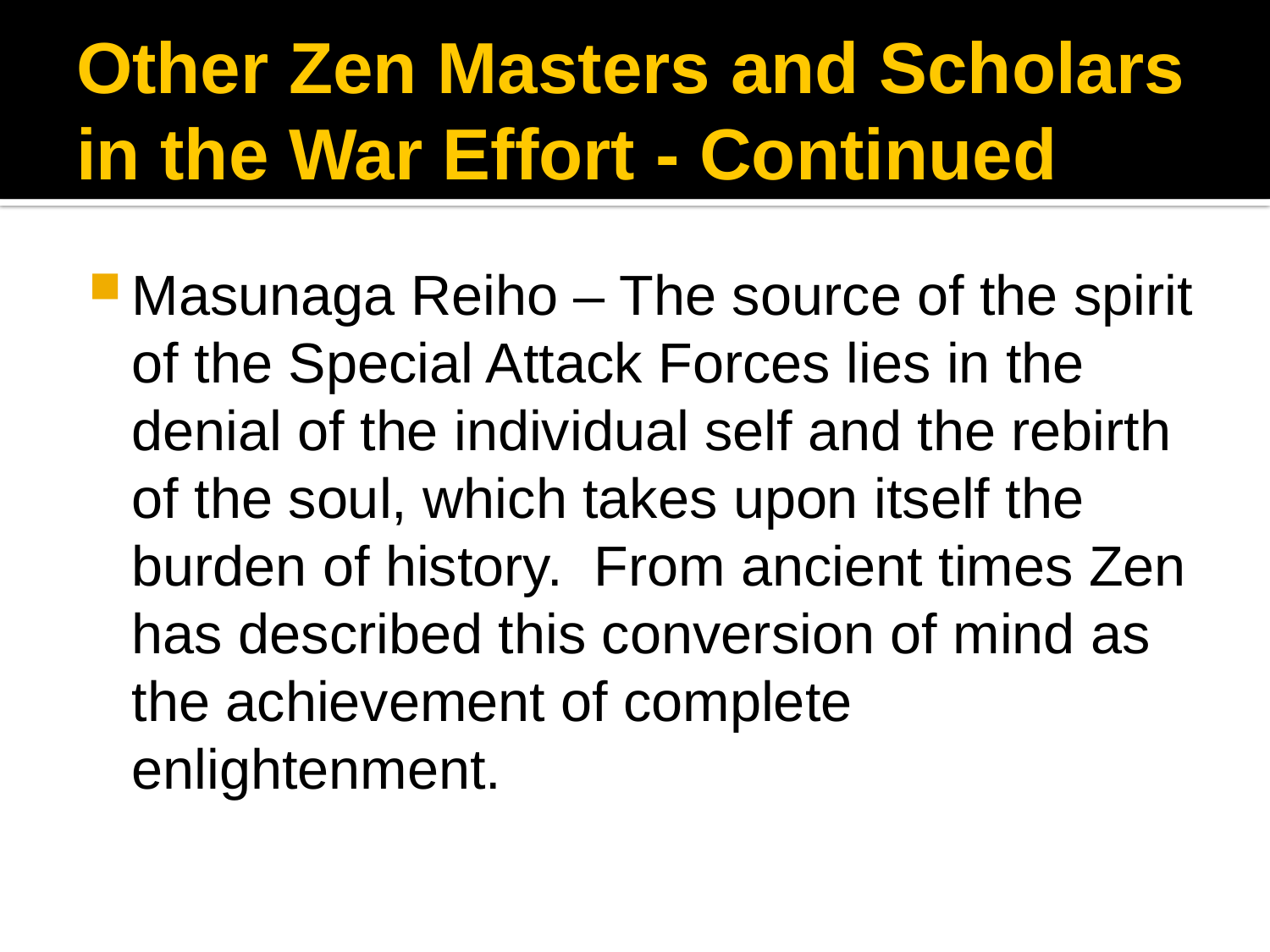

# Other Zen Masters and Scholars in the War Effort - Continued
Masunaga Reiho – The source of the spirit of the Special Attack Forces lies in the denial of the individual self and the rebirth of the soul, which takes upon itself the burden of history.  From ancient times Zen has described this conversion of mind as the achievement of complete enlightenment.